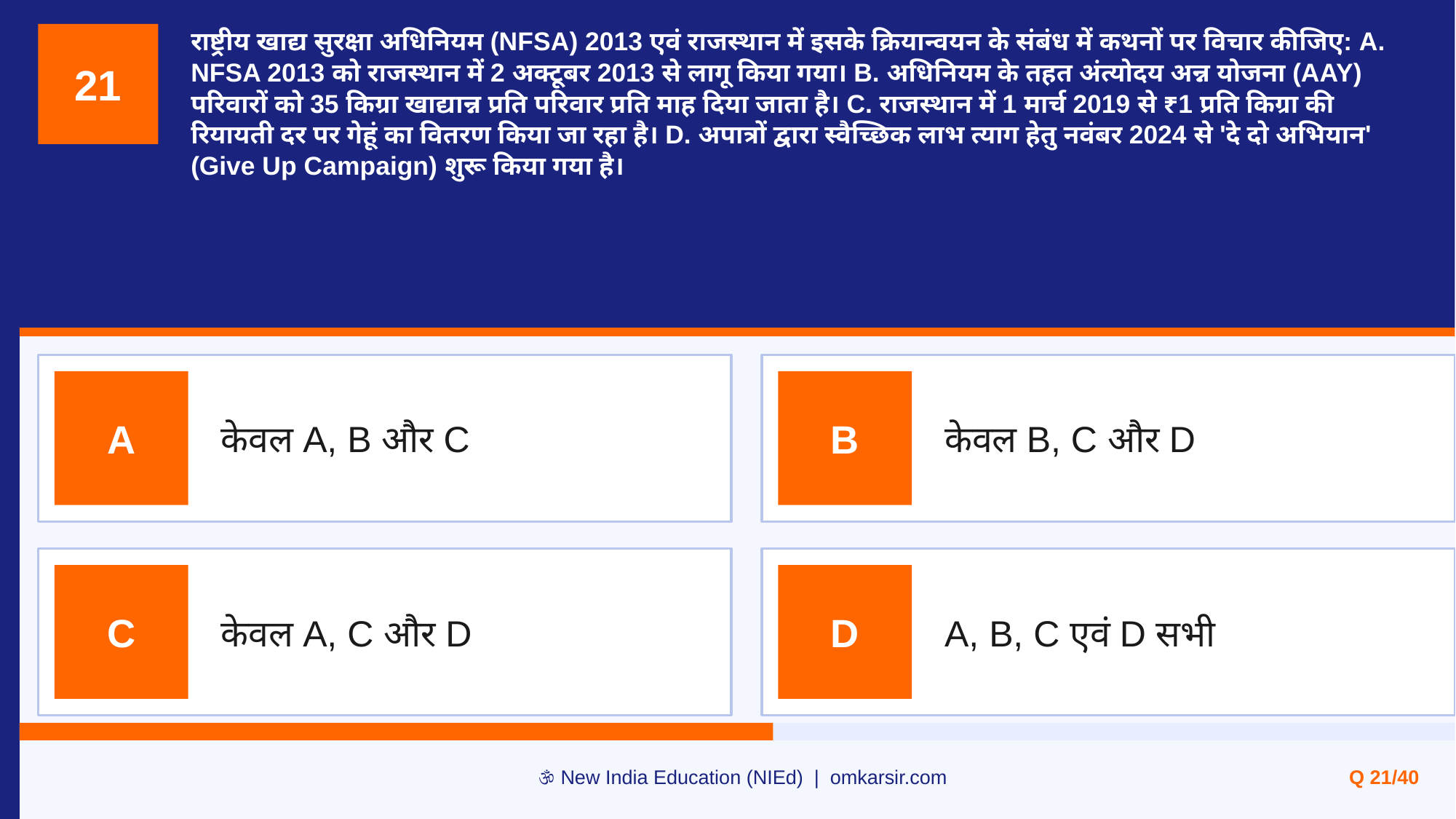

राष्ट्रीय खाद्य सुरक्षा अधिनियम (NFSA) 2013 एवं राजस्थान में इसके क्रियान्वयन के संबंध में कथनों पर विचार कीजिए: A. NFSA 2013 को राजस्थान में 2 अक्टूबर 2013 से लागू किया गया। B. अधिनियम के तहत अंत्योदय अन्न योजना (AAY) परिवारों को 35 किग्रा खाद्यान्न प्रति परिवार प्रति माह दिया जाता है। C. राजस्थान में 1 मार्च 2019 से ₹1 प्रति किग्रा की रियायती दर पर गेहूं का वितरण किया जा रहा है। D. अपात्रों द्वारा स्वैच्छिक लाभ त्याग हेतु नवंबर 2024 से 'दे दो अभियान' (Give Up Campaign) शुरू किया गया है।
21

केवल A, B और C
केवल B, C और D
A
B

केवल A, C और D
A, B, C एवं D सभी
C
D

🕉️ New India Education (NIEd)  |  omkarsir.com
Q 21/40